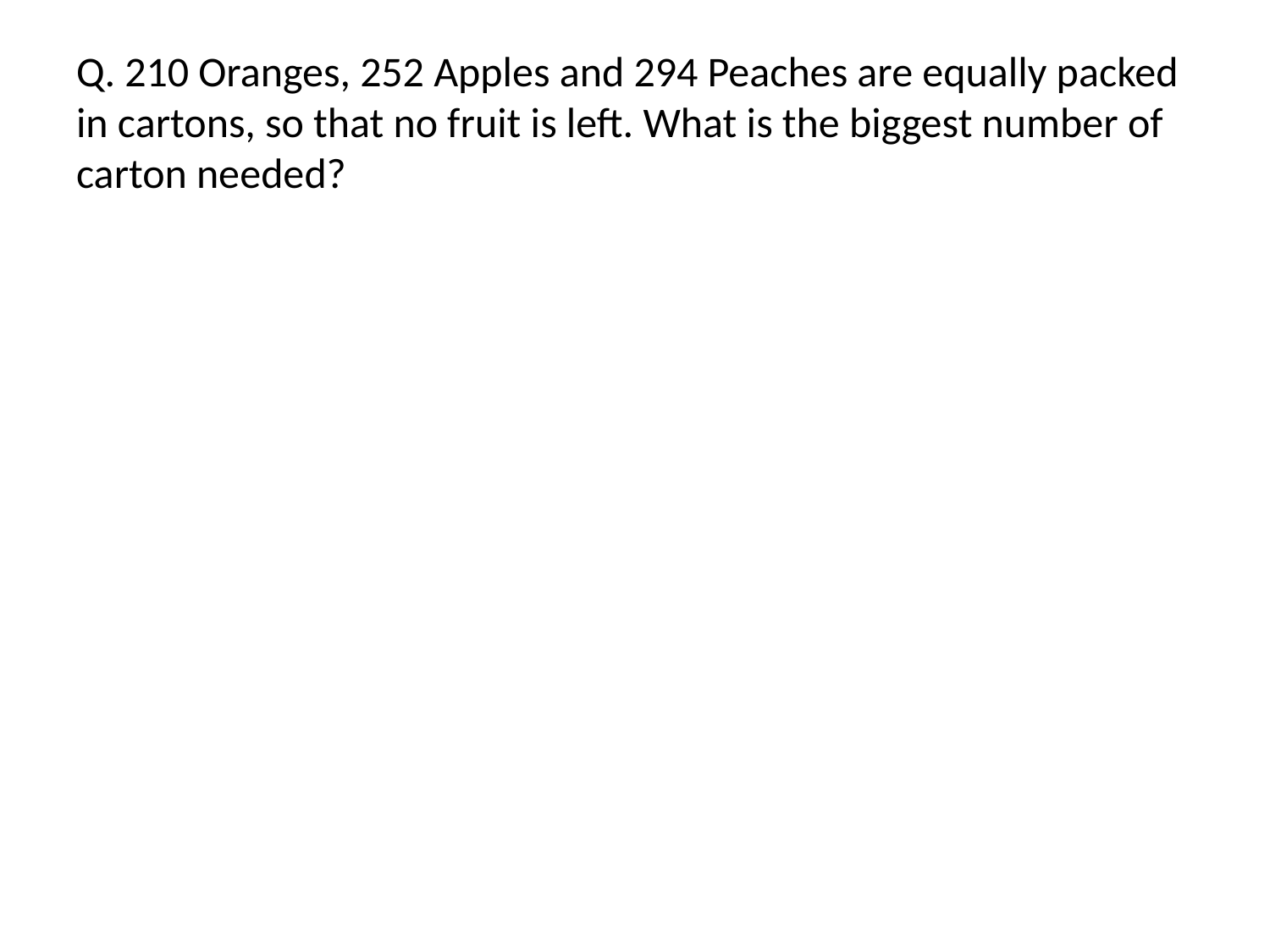

# Q. 210 Oranges, 252 Apples and 294 Peaches are equally packed in cartons, so that no fruit is left. What is the biggest number of carton needed?